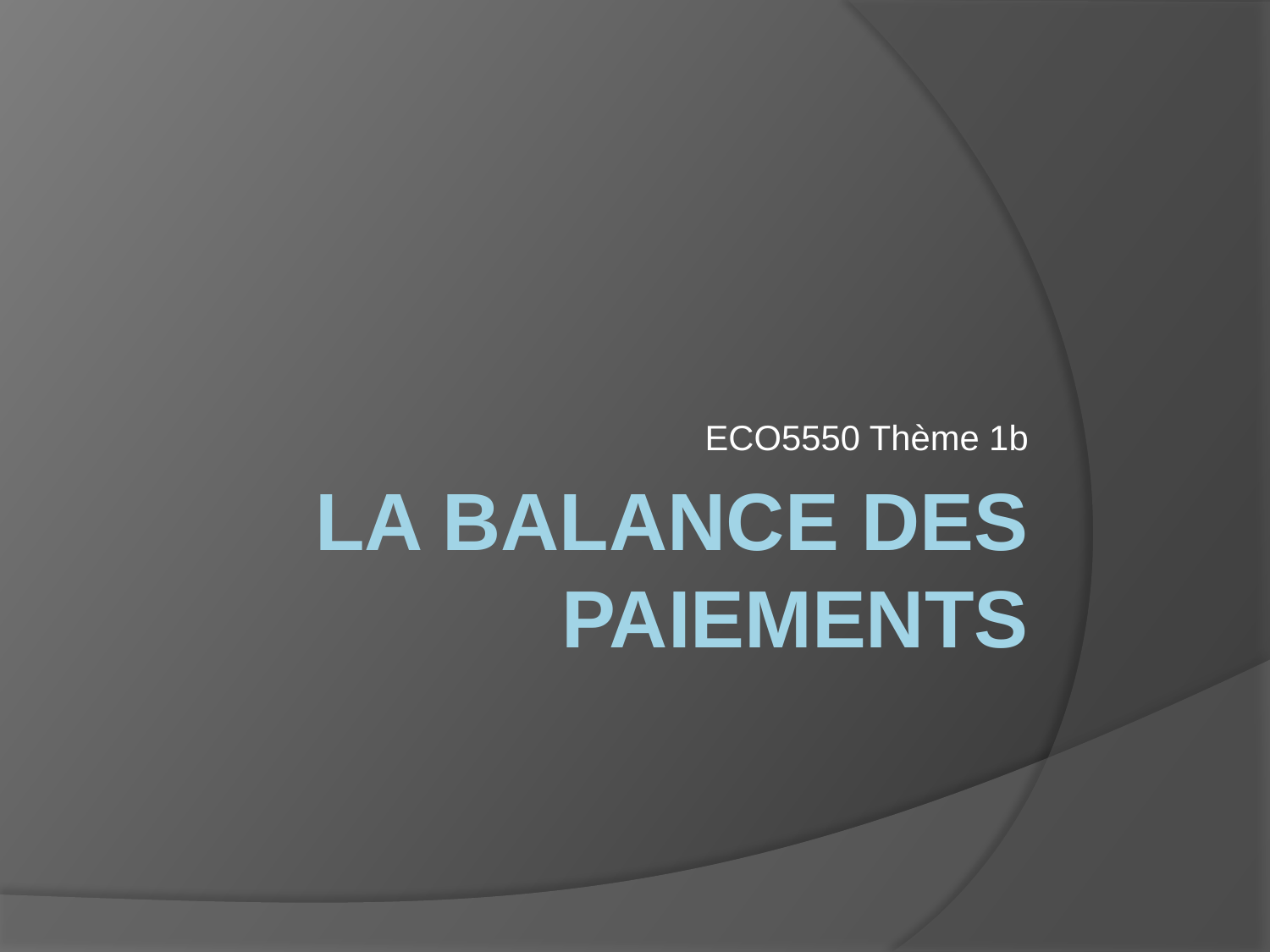

ECO5550 Thème 1b
# LA balance des paiements